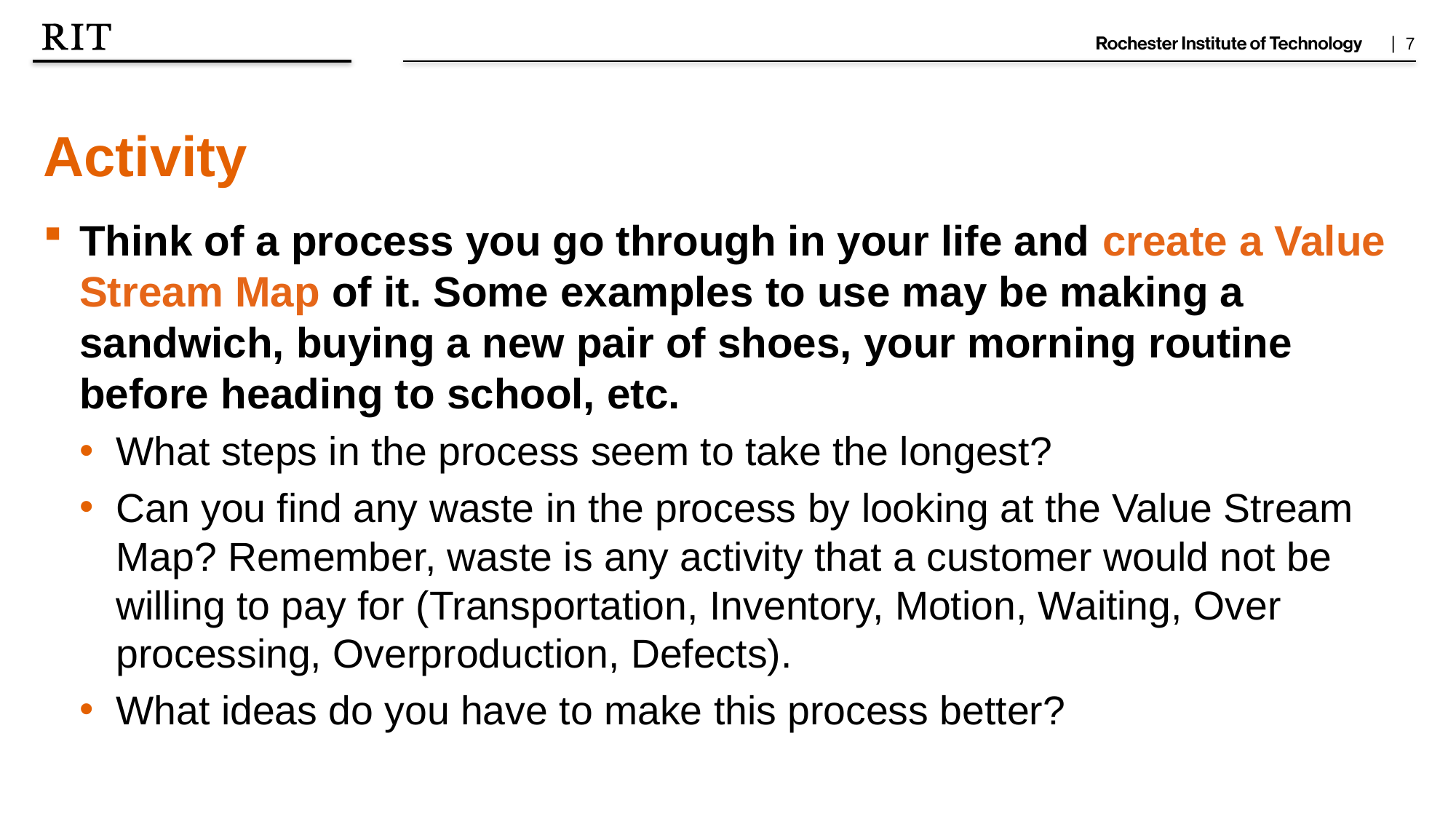

Activity
Think of a process you go through in your life and create a Value Stream Map of it. Some examples to use may be making a sandwich, buying a new pair of shoes, your morning routine before heading to school, etc.
What steps in the process seem to take the longest?
Can you find any waste in the process by looking at the Value Stream Map? Remember, waste is any activity that a customer would not be willing to pay for (Transportation, Inventory, Motion, Waiting, Over processing, Overproduction, Defects).
What ideas do you have to make this process better?